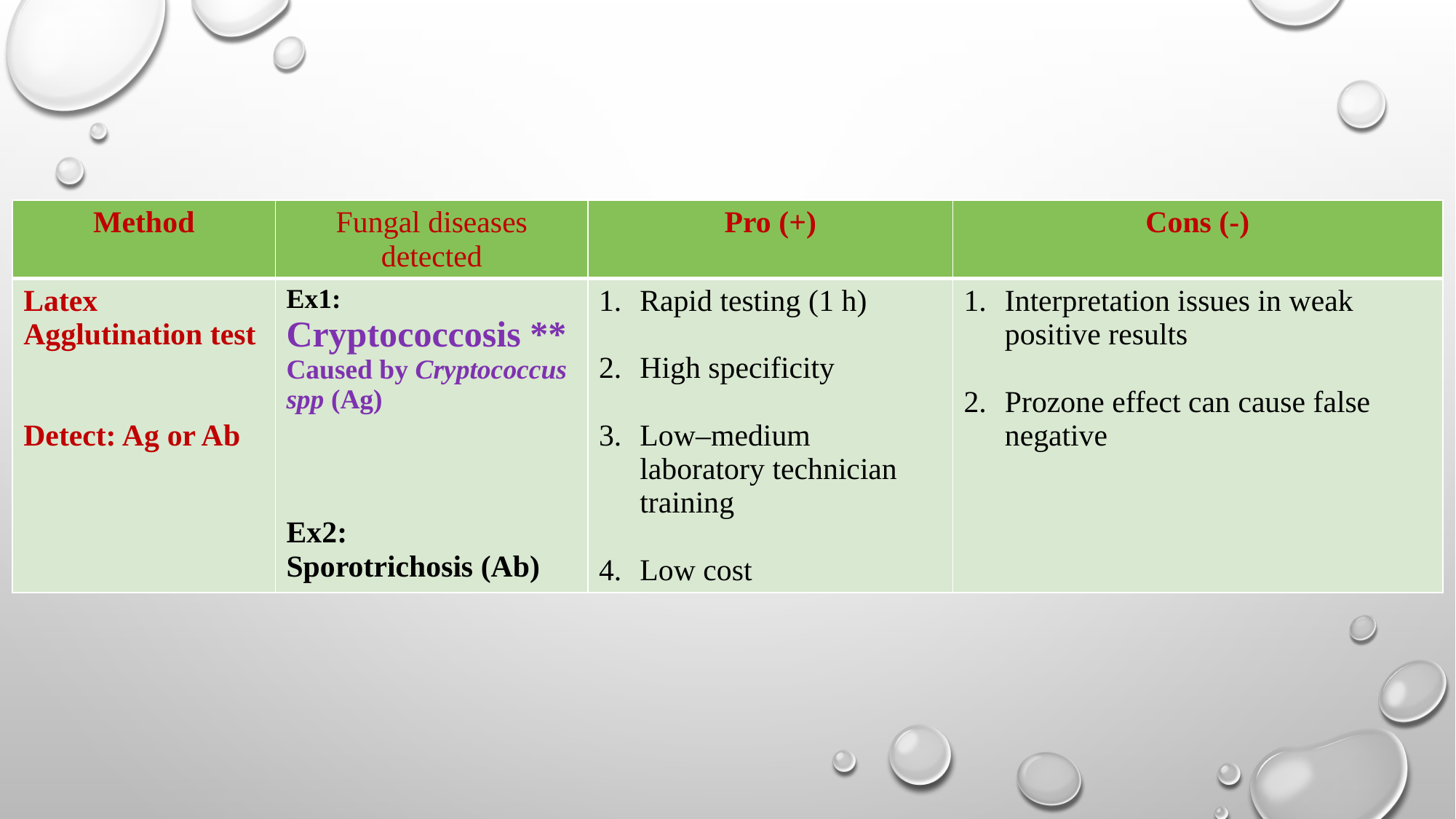

| Method | Fungal diseases detected | Pro (+) | Cons (-) |
| --- | --- | --- | --- |
| Latex Agglutination test Detect: Ag or Ab | Ex1: Cryptococcosis \*\* Caused by Cryptococcus spp (Ag) Ex2: Sporotrichosis (Ab) | Rapid testing (1 h) High specificity Low–medium laboratory technician training Low cost | Interpretation issues in weak positive results Prozone effect can cause false negative |